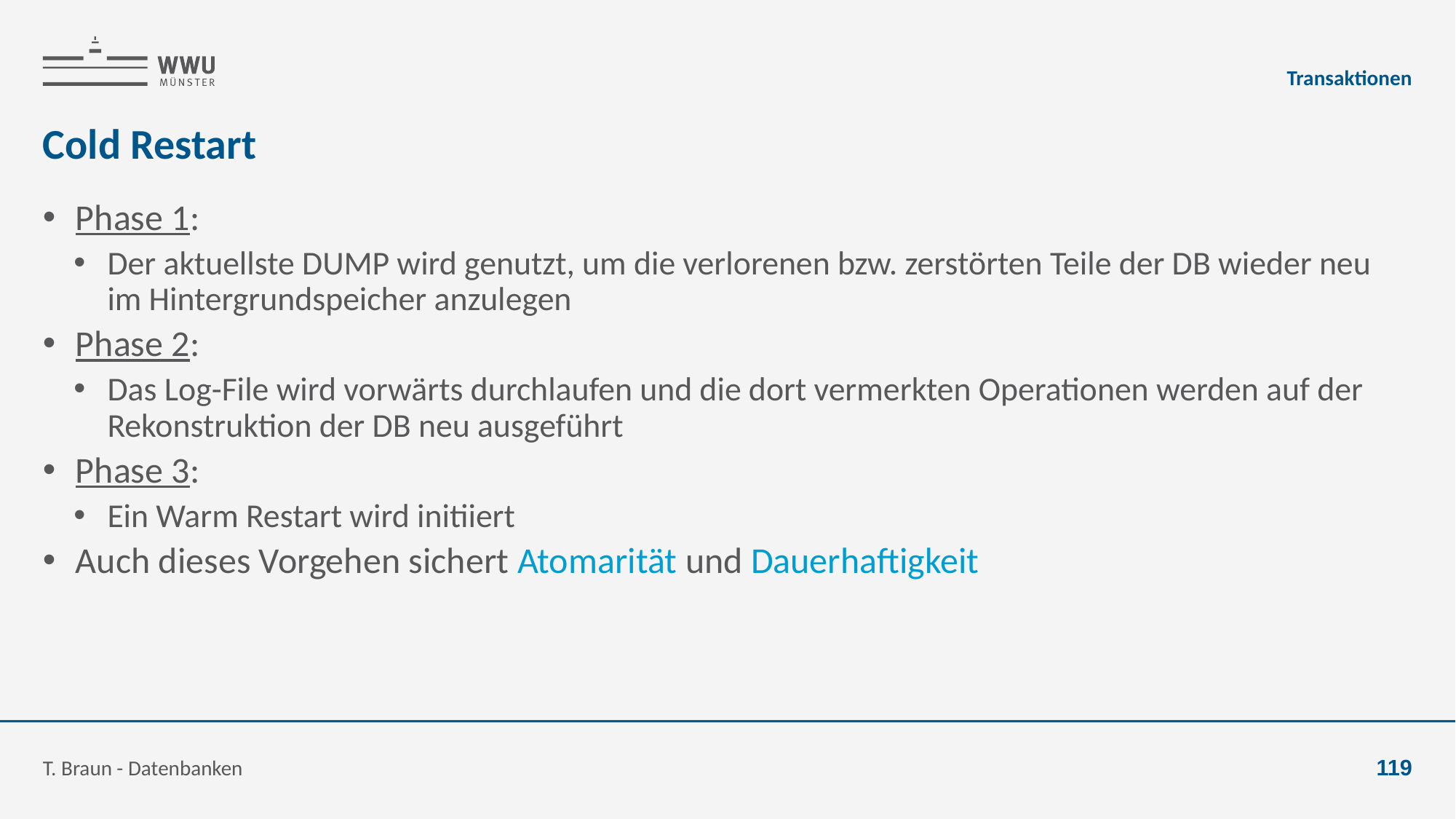

Transaktionen
# Cold Restart
Phase 1:
Der aktuellste DUMP wird genutzt, um die verlorenen bzw. zerstörten Teile der DB wieder neu im Hintergrundspeicher anzulegen
Phase 2:
Das Log-File wird vorwärts durchlaufen und die dort vermerkten Operationen werden auf der Rekonstruktion der DB neu ausgeführt
Phase 3:
Ein Warm Restart wird initiiert
Auch dieses Vorgehen sichert Atomarität und Dauerhaftigkeit

T. Braun - Datenbanken
119